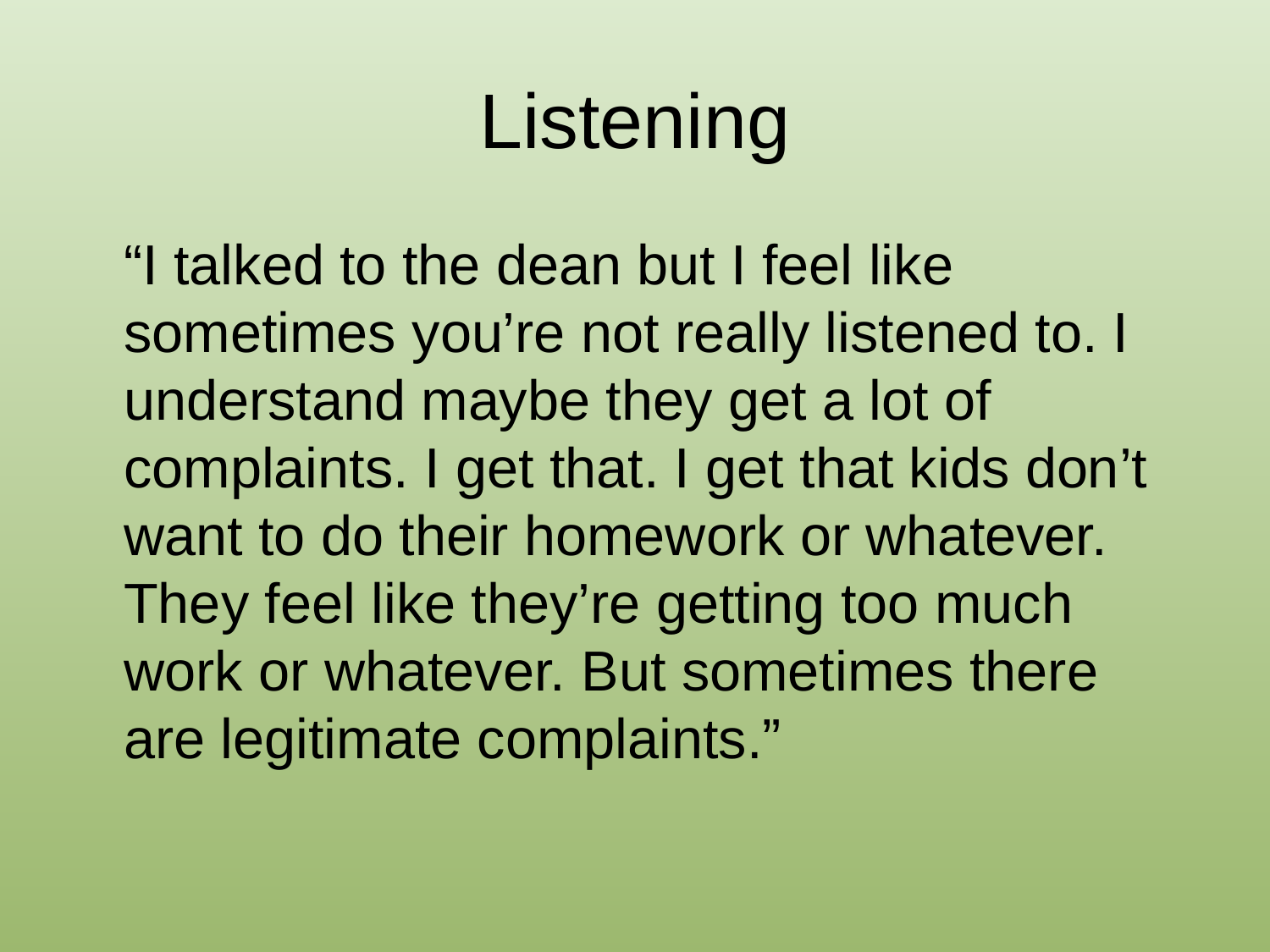

# Listening
	“I talked to the dean but I feel like sometimes you’re not really listened to. I understand maybe they get a lot of complaints. I get that. I get that kids don’t want to do their homework or whatever. They feel like they’re getting too much work or whatever. But sometimes there are legitimate complaints.”